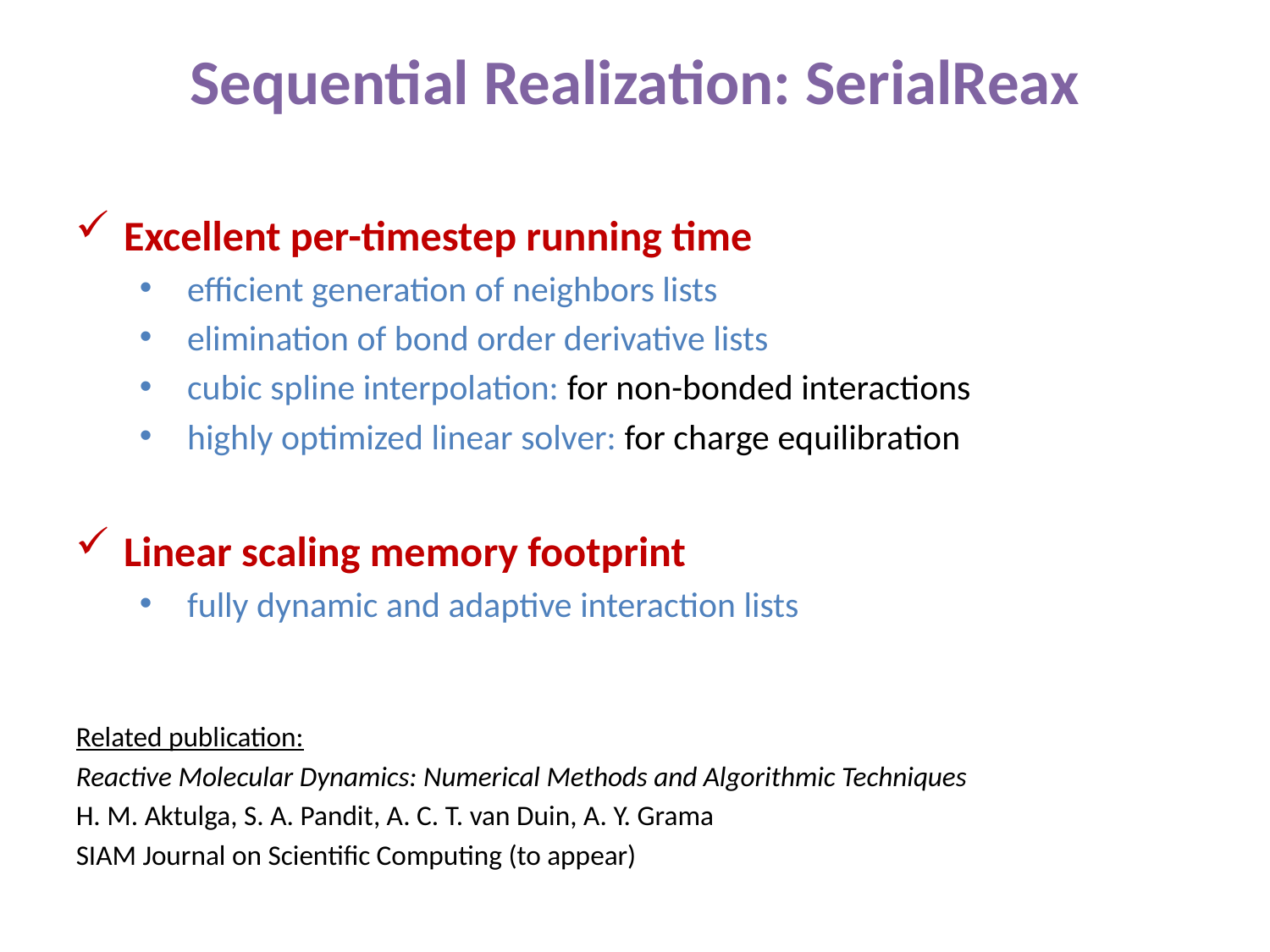

Sequential Realization: SerialReax
Excellent per-timestep running time
efficient generation of neighbors lists
elimination of bond order derivative lists
cubic spline interpolation: for non-bonded interactions
highly optimized linear solver: for charge equilibration

Linear scaling memory footprint
fully dynamic and adaptive interaction lists

Related publication:
Reactive Molecular Dynamics: Numerical Methods and Algorithmic Techniques
H. M. Aktulga, S. A. Pandit, A. C. T. van Duin, A. Y. Grama
SIAM Journal on Scientific Computing (to appear)